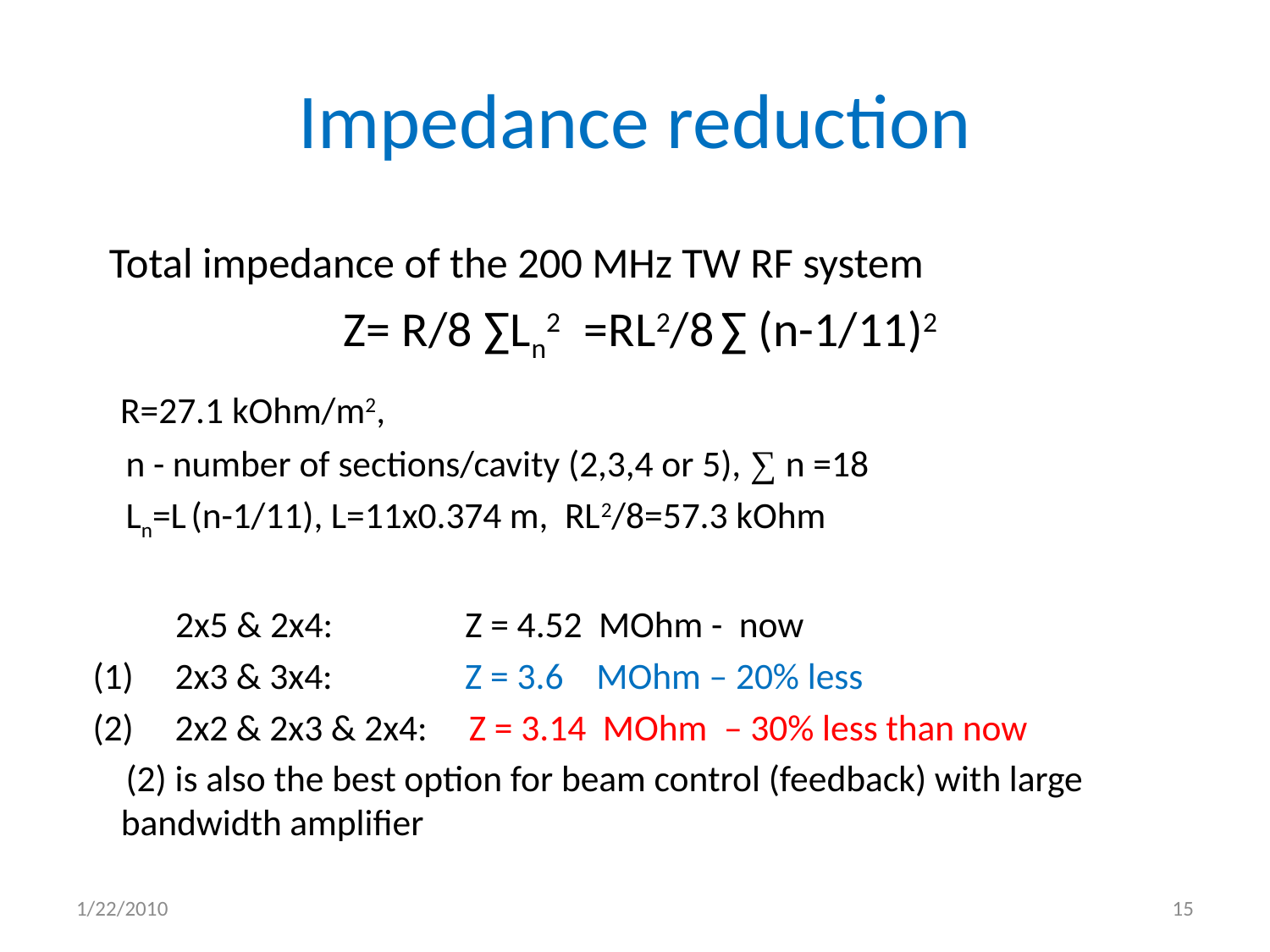

# Impedance reduction
   Total impedance of the 200 MHz TW RF system
 Z= R/8 ∑Ln2   =RL2/8 ∑ (n-1/11)2
    R=27.1 kOhm/m2,
      n - number of sections/cavity (2,3,4 or 5), ∑ n =18
      Ln=L (n-1/11), L=11x0.374 m,  RL2/8=57.3 kOhm

            2x5 & 2x4:                Z = 4.52  MOhm -  now
  (1)     2x3 & 3x4:                Z = 3.6    MOhm – 20% less
  (2)     2x2 & 2x3 & 2x4:     Z = 3.14  MOhm  – 30% less than now
      (2) is also the best option for beam control (feedback) with large     bandwidth amplifier

1/22/2010
15